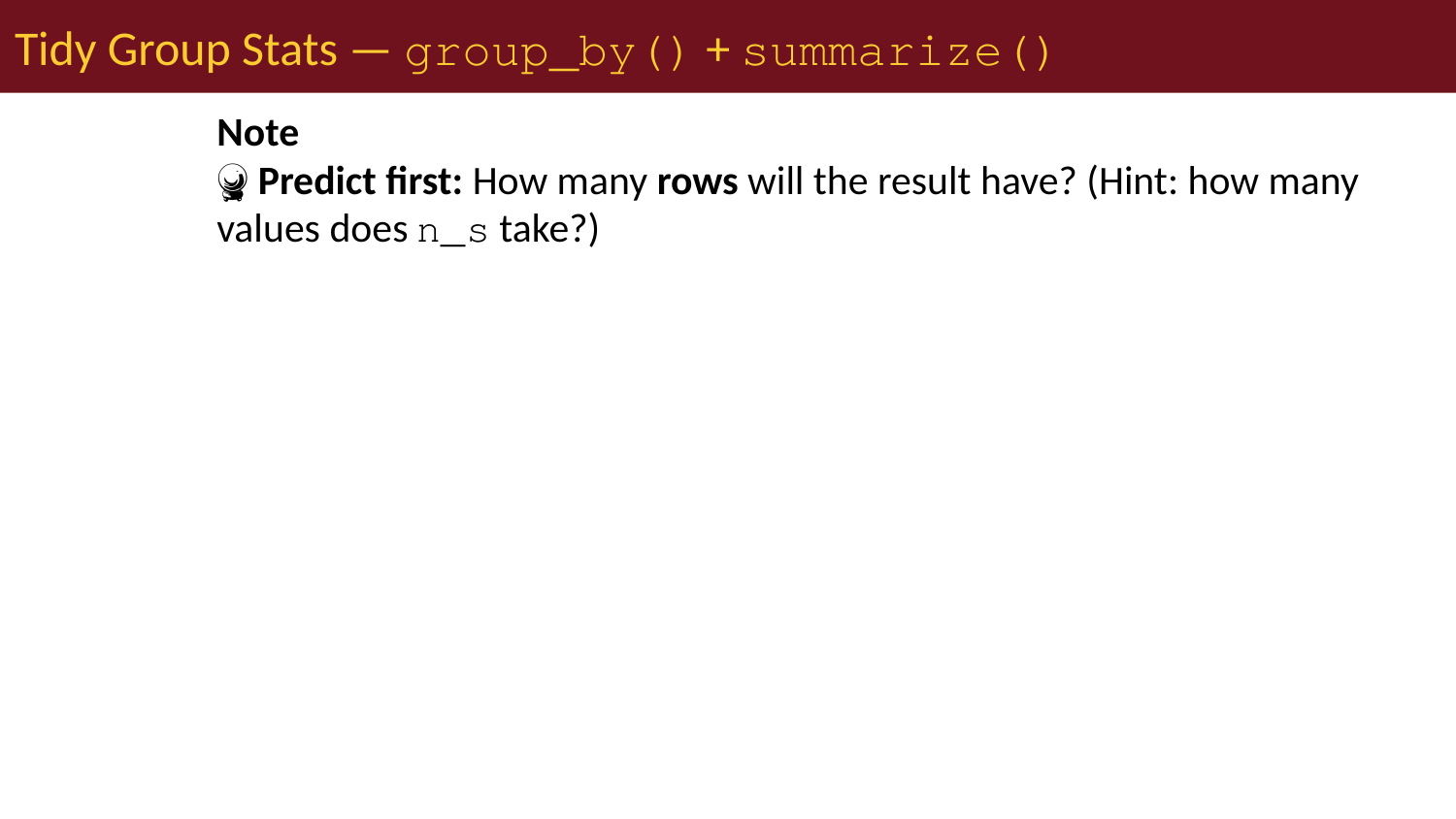

# Tidy Group Stats — group_by() + summarize()
Note
🔮 Predict first: How many rows will the result have? (Hint: how many values does n_s take?)